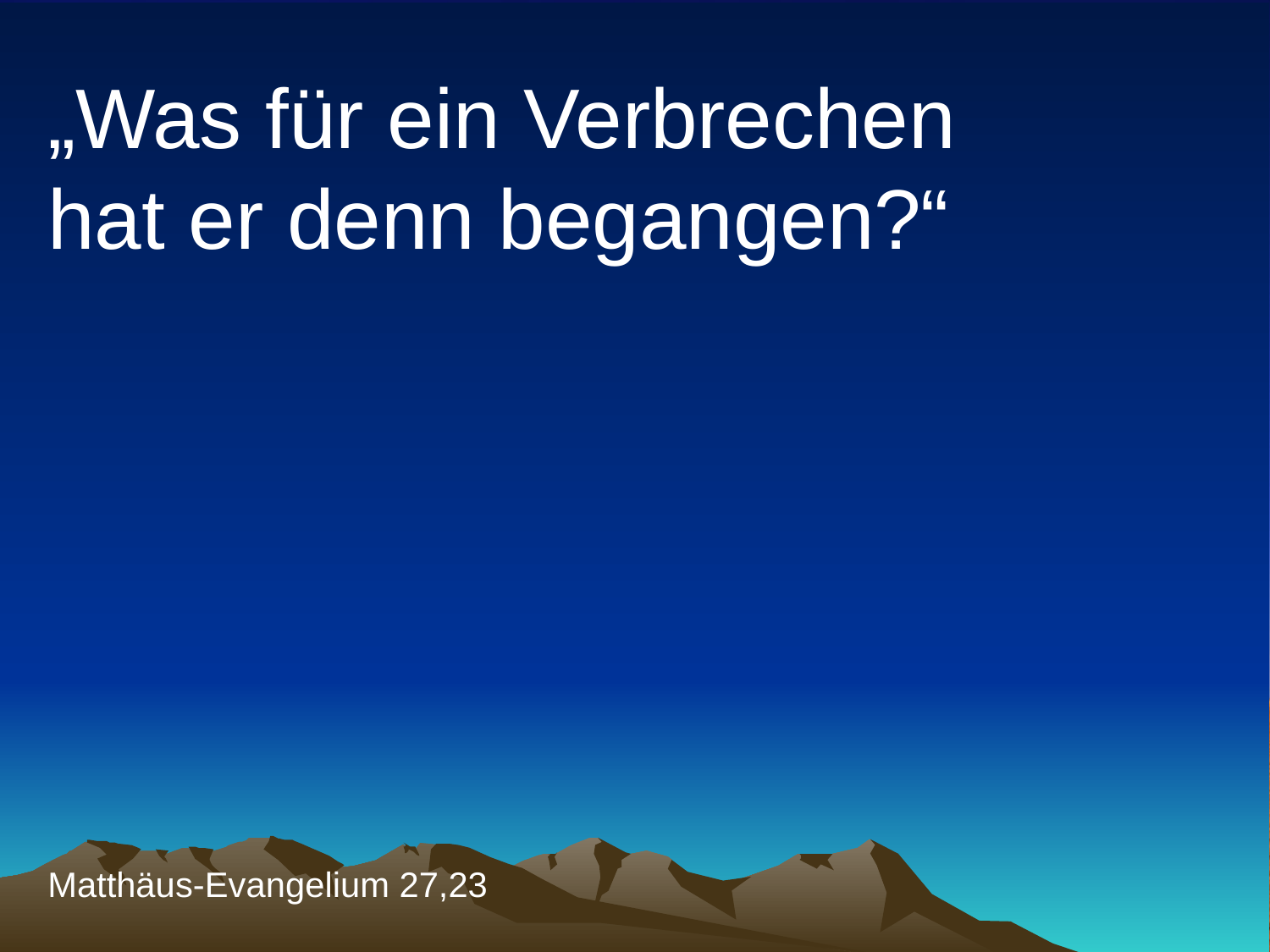

# „Was für ein Verbrechen hat er denn begangen?“
Matthäus-Evangelium 27,23